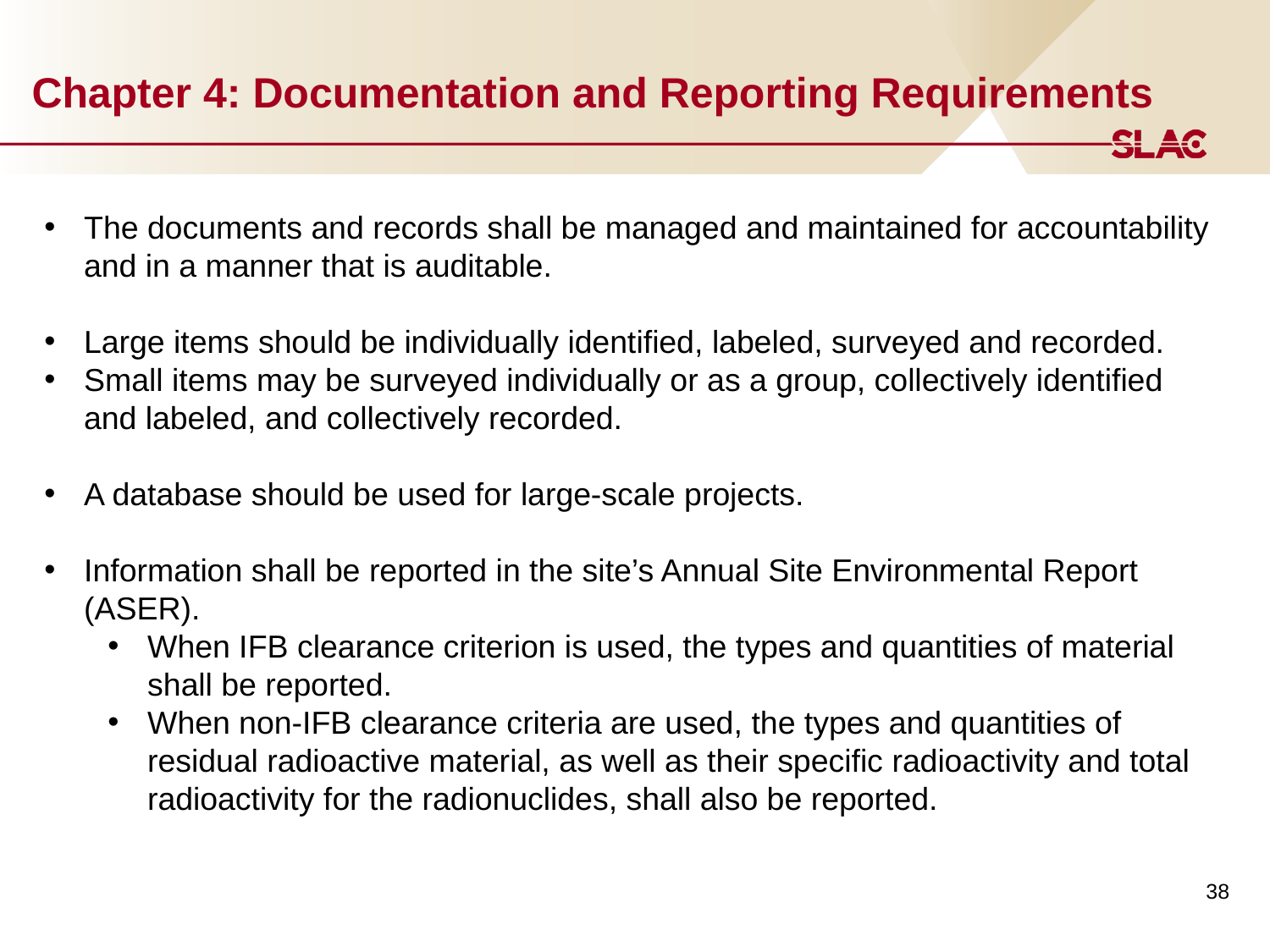

# Chapter 4: Documentation and Reporting Requirements
The documents and records shall be managed and maintained for accountability and in a manner that is auditable.

Large items should be individually identified, labeled, surveyed and recorded.
Small items may be surveyed individually or as a group, collectively identified and labeled, and collectively recorded.

A database should be used for large-scale projects.

Information shall be reported in the site’s Annual Site Environmental Report (ASER).
When IFB clearance criterion is used, the types and quantities of material shall be reported.
When non-IFB clearance criteria are used, the types and quantities of residual radioactive material, as well as their specific radioactivity and total radioactivity for the radionuclides, shall also be reported.
38